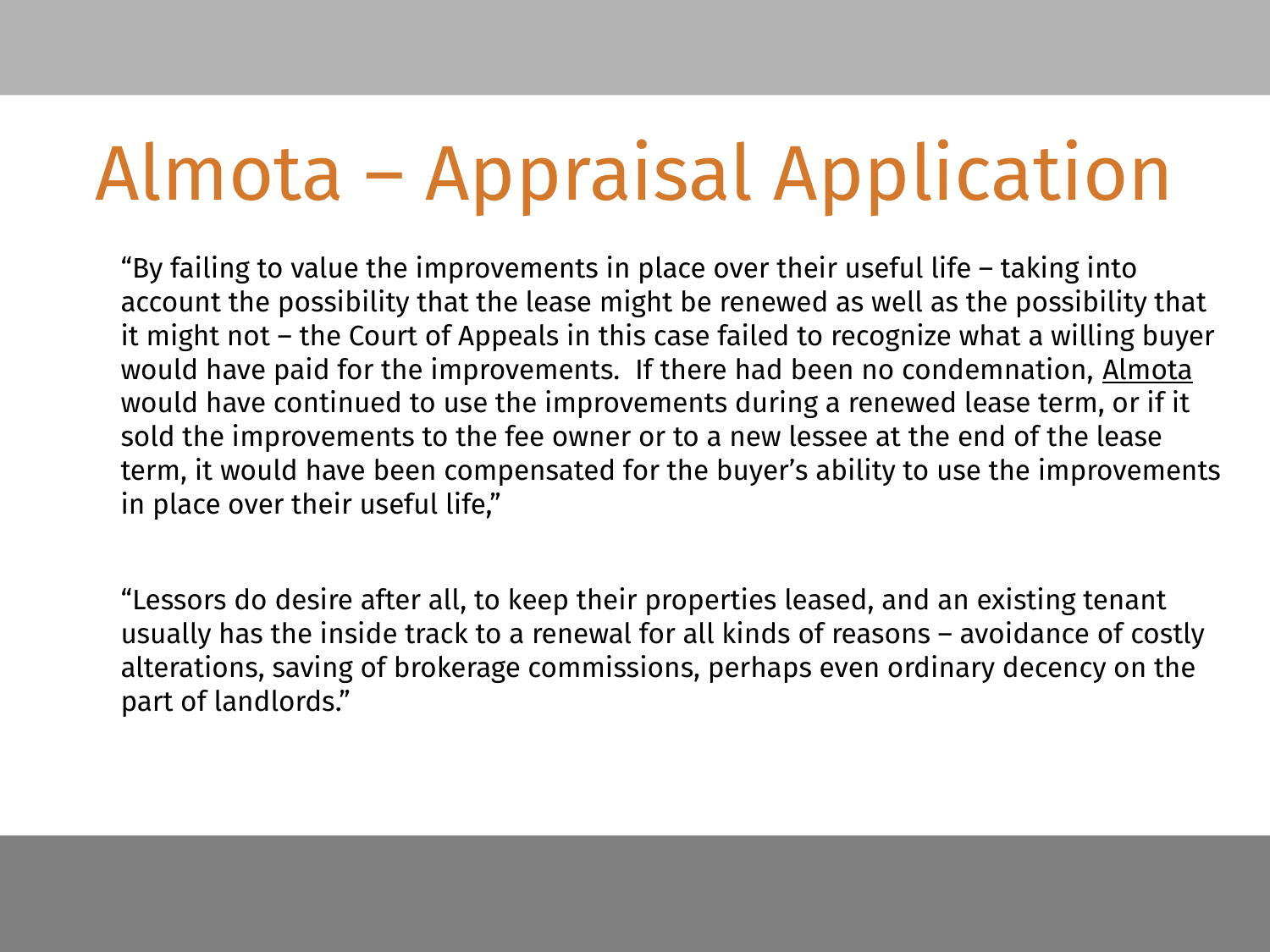

# Almota – Appraisal Application
“By failing to value the improvements in place over their useful life – taking into account the possibility that the lease might be renewed as well as the possibility that it might not – the Court of Appeals in this case failed to recognize what a willing buyer would have paid for the improvements.  If there had been no condemnation, Almota would have continued to use the improvements during a renewed lease term, or if it sold the improvements to the fee owner or to a new lessee at the end of the lease term, it would have been compensated for the buyer’s ability to use the improvements in place over their useful life,”

“Lessors do desire after all, to keep their properties leased, and an existing tenant usually has the inside track to a renewal for all kinds of reasons – avoidance of costly alterations, saving of brokerage commissions, perhaps even ordinary decency on the part of landlords.”